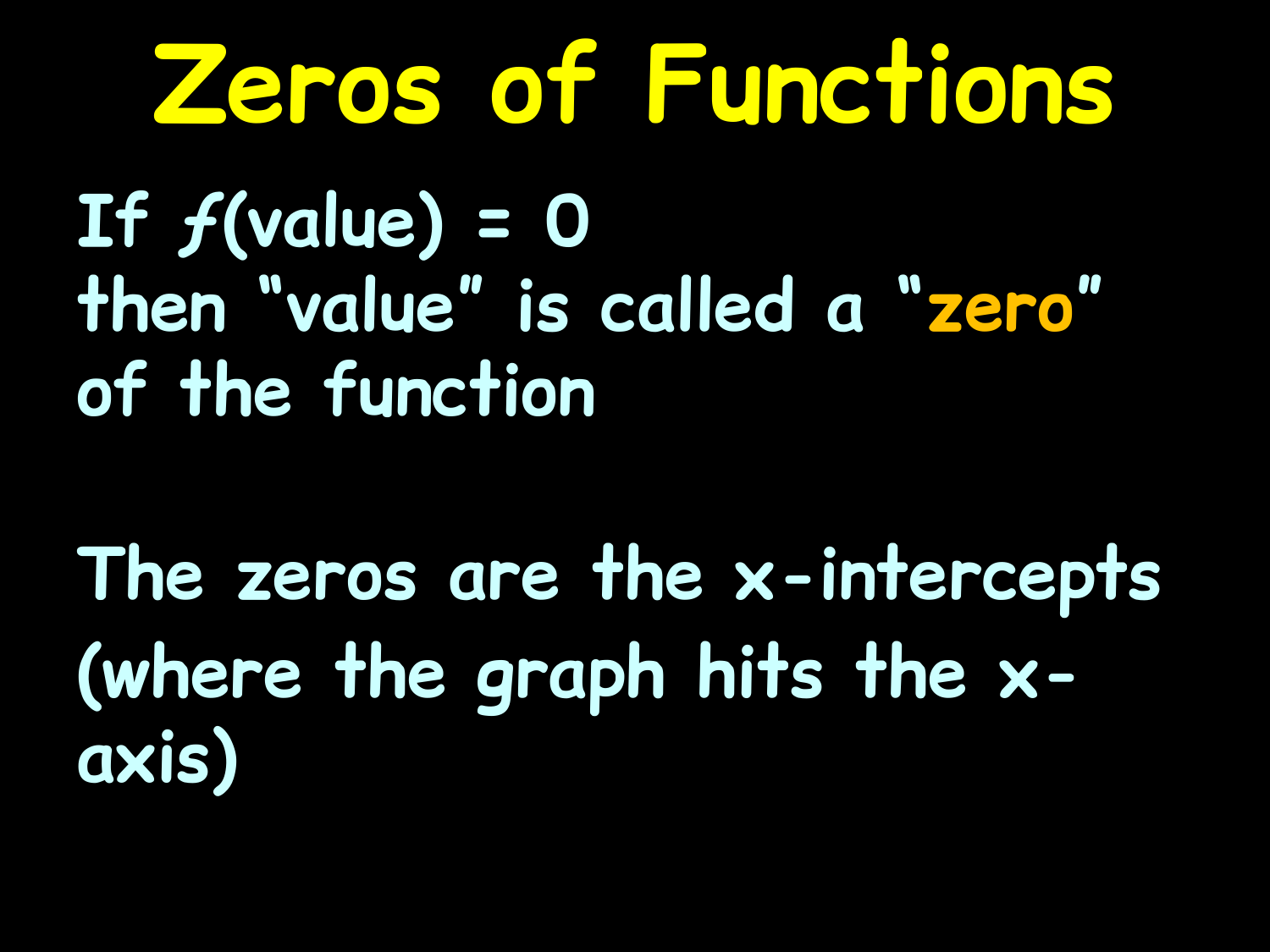

# Zeros of Functions
If ƒ(value) = 0
then “value” is called a “zero” of the function

The zeros are the x-intercepts
(where the graph hits the x-axis)